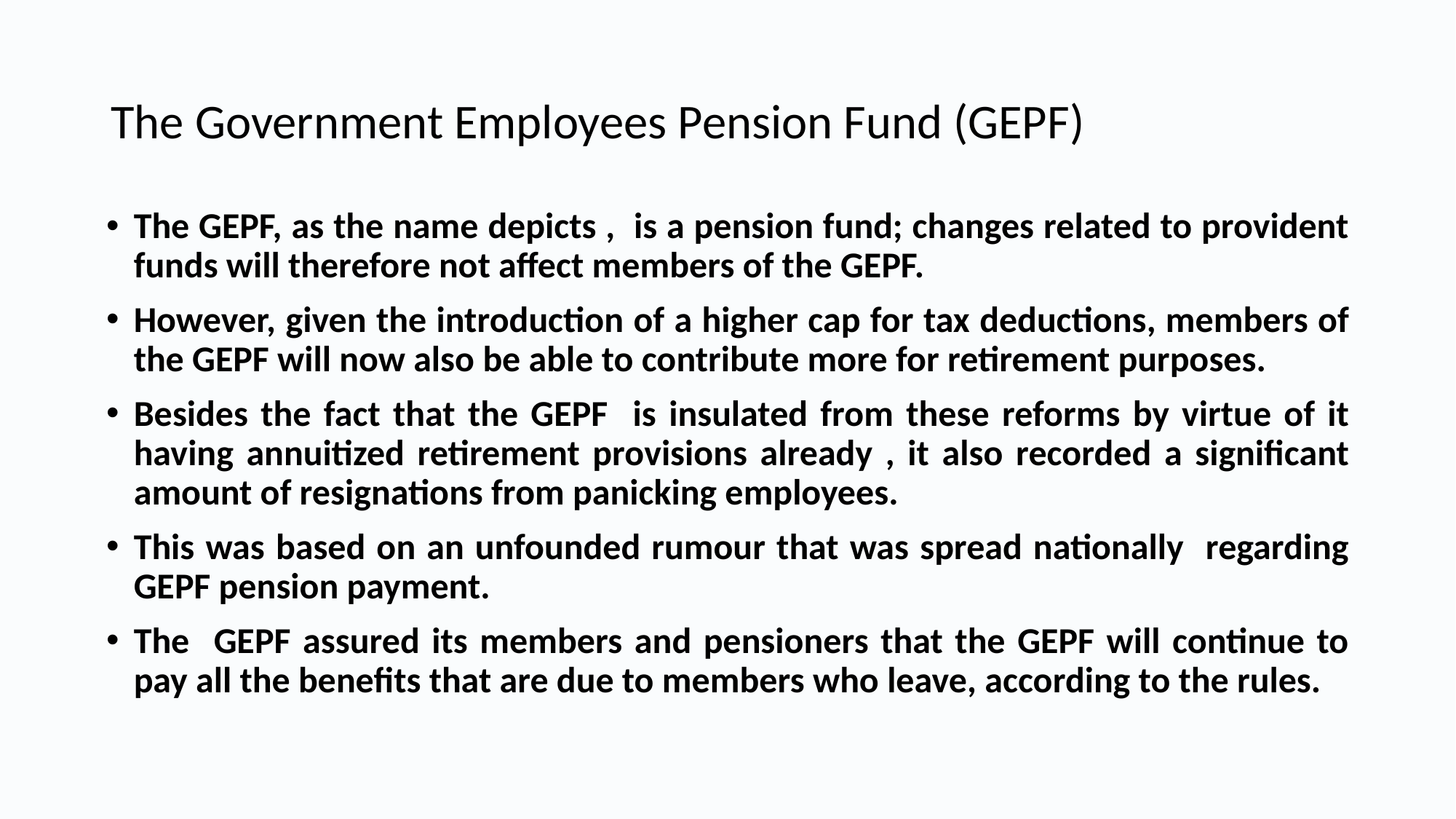

# The Government Employees Pension Fund (GEPF)
The GEPF, as the name depicts ,  is a pension fund; changes related to provident funds will therefore not affect members of the GEPF.
However, given the introduction of a higher cap for tax deductions, members of the GEPF will now also be able to contribute more for retirement purposes.
Besides the fact that the GEPF  is insulated from these reforms by virtue of it having annuitized retirement provisions already , it also recorded a significant amount of resignations from panicking employees.
This was based on an unfounded rumour that was spread nationally  regarding GEPF pension payment.
The  GEPF assured its members and pensioners that the GEPF will continue to pay all the benefits that are due to members who leave, according to the rules.